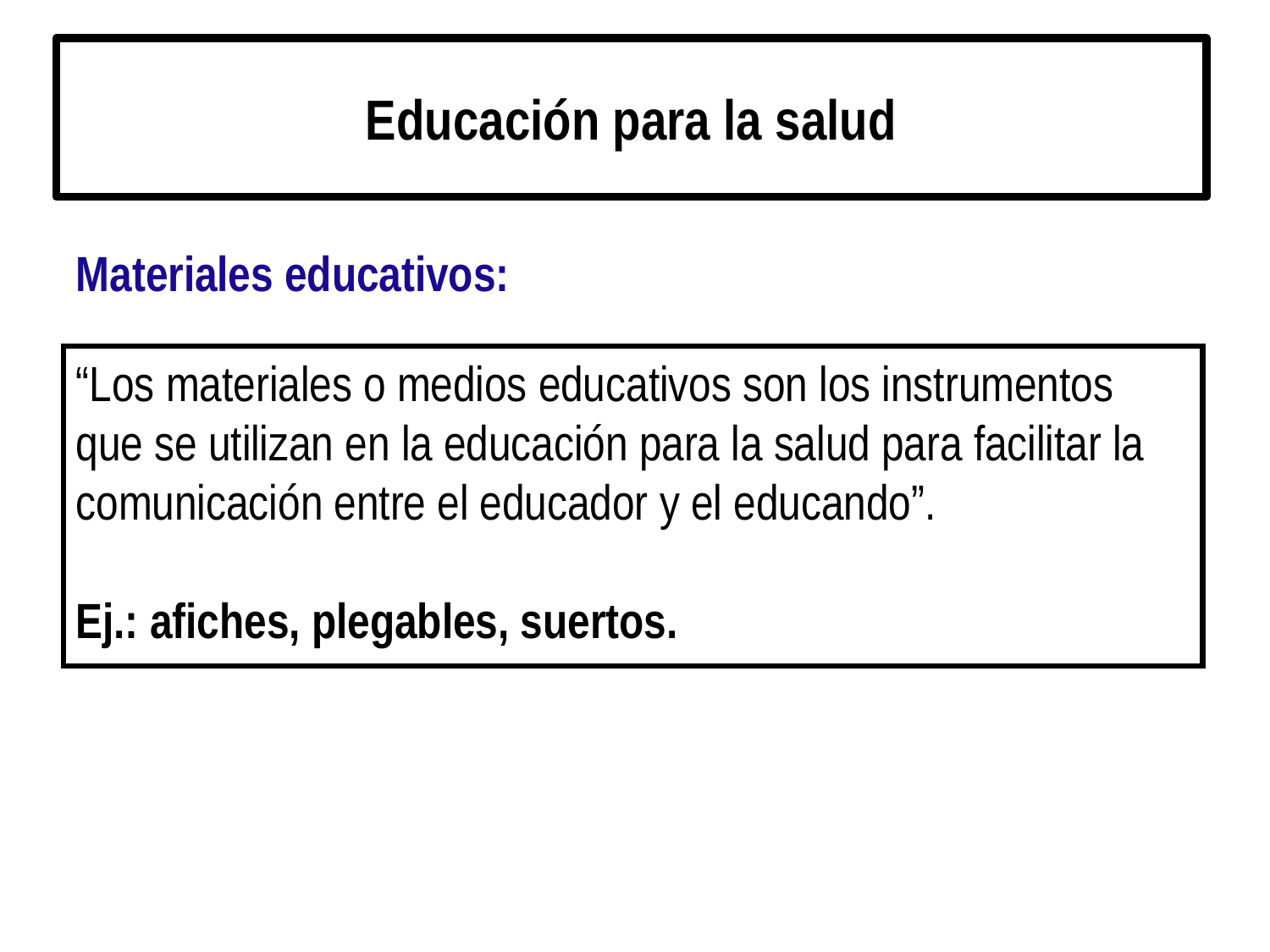

# Educación para la salud
Materiales educativos:
“Los materiales o medios educativos son los instrumentos que se utilizan en la educación para la salud para facilitar la comunicación entre el educador y el educando”.

Ej.: afiches, plegables, suertos.